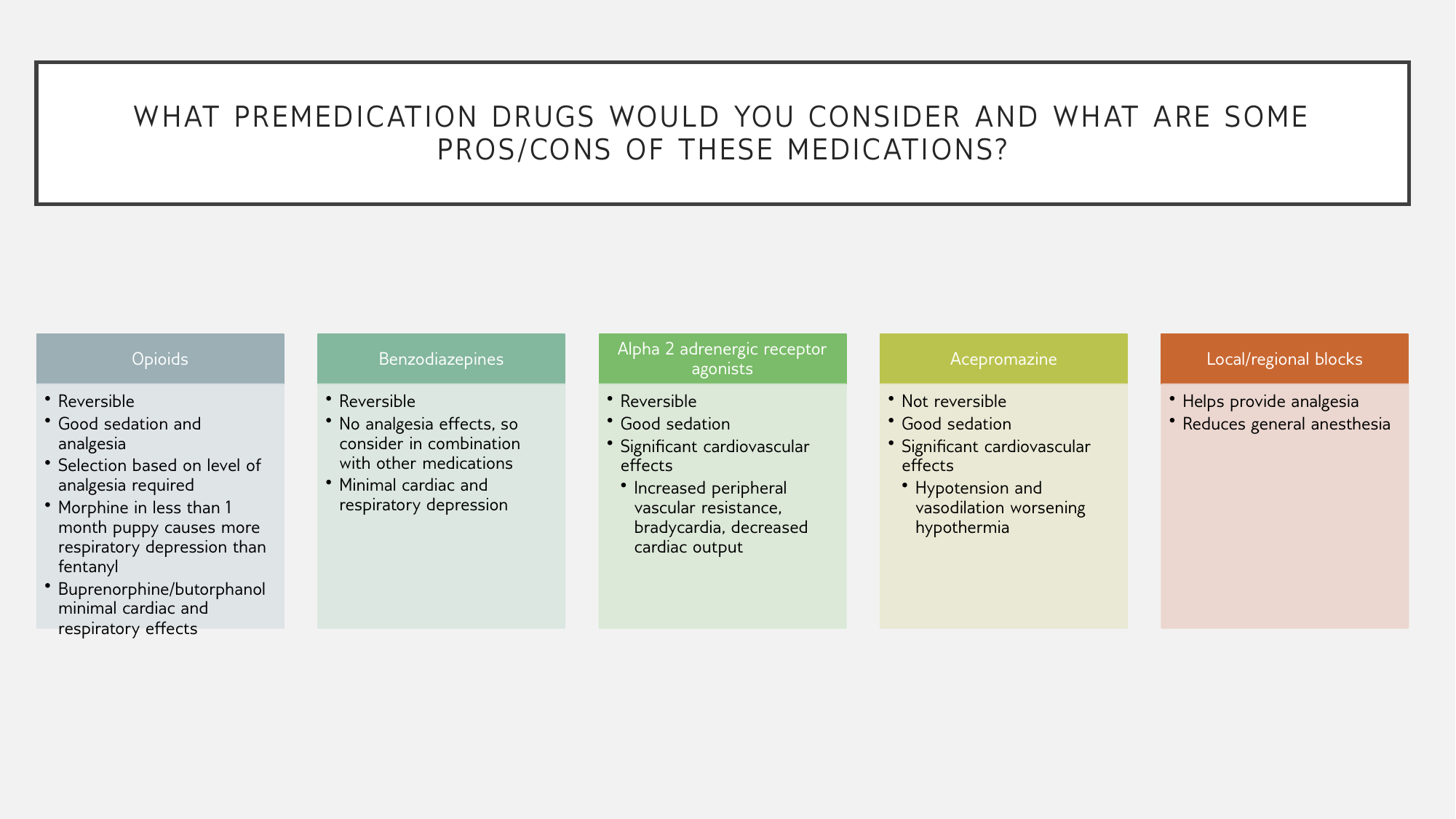

# What premedication drugs would you consider and what are some pros/cons of these medications?
Opioids
Reversible
Good sedation and analgesia
Selection based on level of analgesia required
Morphine in less than 1 month puppy causes more respiratory depression than fentanyl
Buprenorphine/butorphanol minimal cardiac and respiratory effects
Benzodiazepines
Reversible
No analgesia effects, so consider in combination with other medications
Minimal cardiac and respiratory depression
Alpha 2 adrenergic receptor agonists
Reversible
Good sedation
Significant cardiovascular effects
Increased peripheral vascular resistance, bradycardia, decreased cardiac output
Acepromazine
Not reversible
Good sedation
Significant cardiovascular effects
Hypotension and vasodilation worsening hypothermia
Local/regional blocks
Helps provide analgesia
Reduces general anesthesia